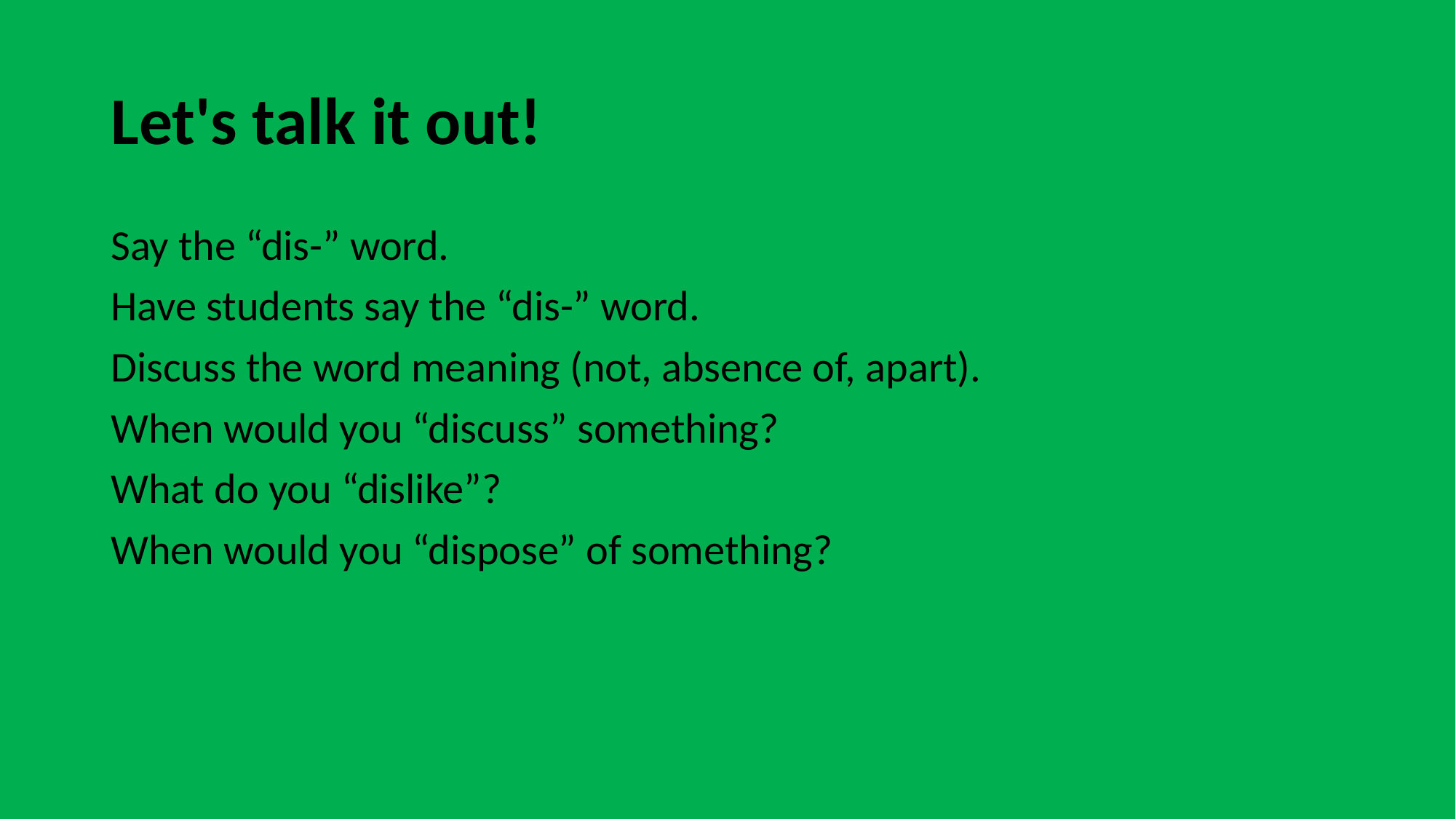

# Let's talk it out!
Say the “dis-” word.
Have students say the “dis-” word.
Discuss the word meaning (not, absence of, apart).
When would you “discuss” something?
What do you “dislike”?
When would you “dispose” of something?